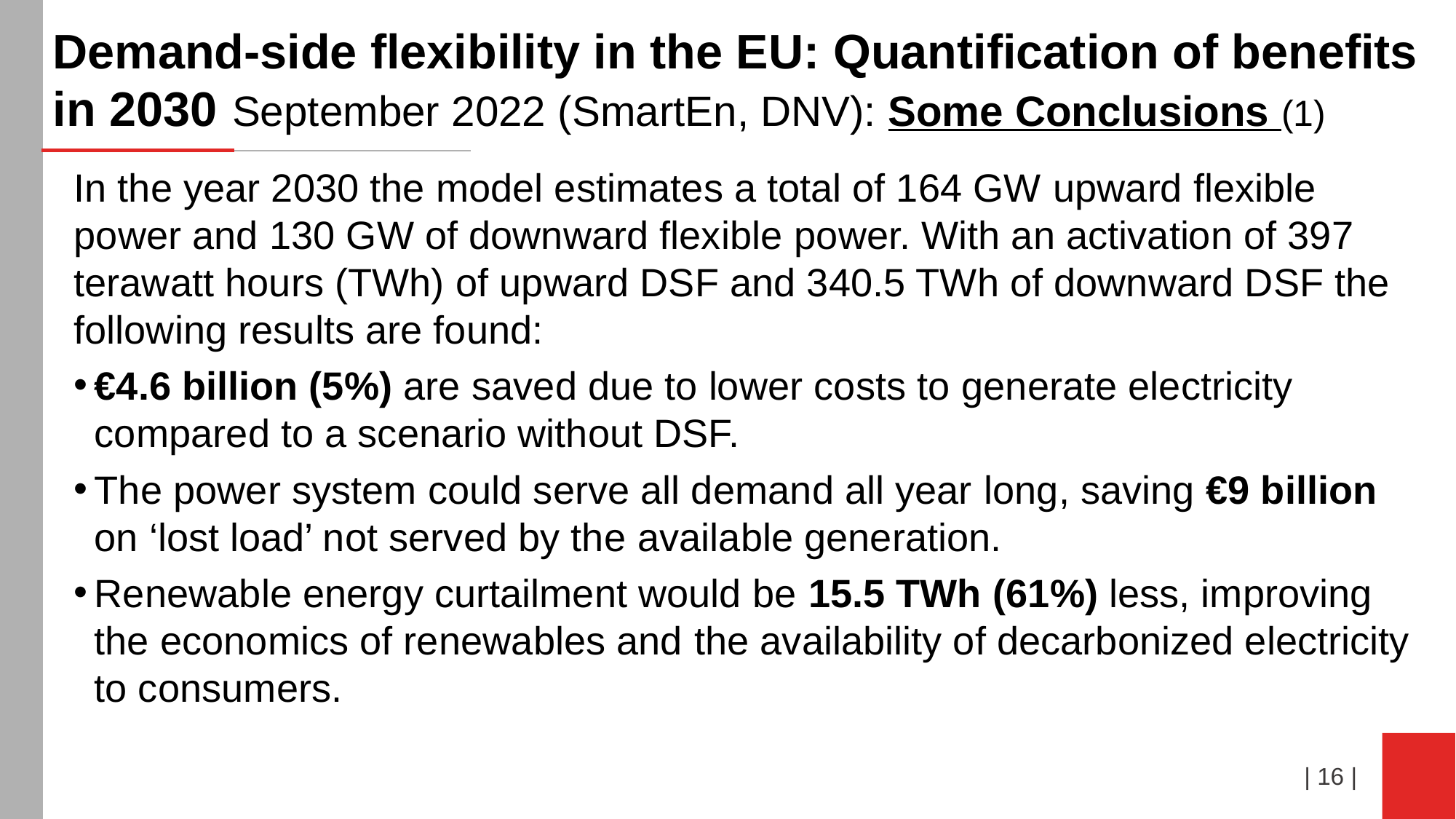

# Demand-side flexibility in the EU: Quantification of benefits in 2030 September 2022 (SmartEn, DNV): Some Conclusions (1)
In the year 2030 the model estimates a total of 164 GW upward flexible power and 130 GW of downward flexible power. With an activation of 397 terawatt hours (TWh) of upward DSF and 340.5 TWh of downward DSF the following results are found:
€4.6 billion (5%) are saved due to lower costs to generate electricity compared to a scenario without DSF.
The power system could serve all demand all year long, saving €9 billion on ‘lost load’ not served by the available generation.
Renewable energy curtailment would be 15.5 TWh (61%) less, improving the economics of renewables and the availability of decarbonized electricity to consumers.